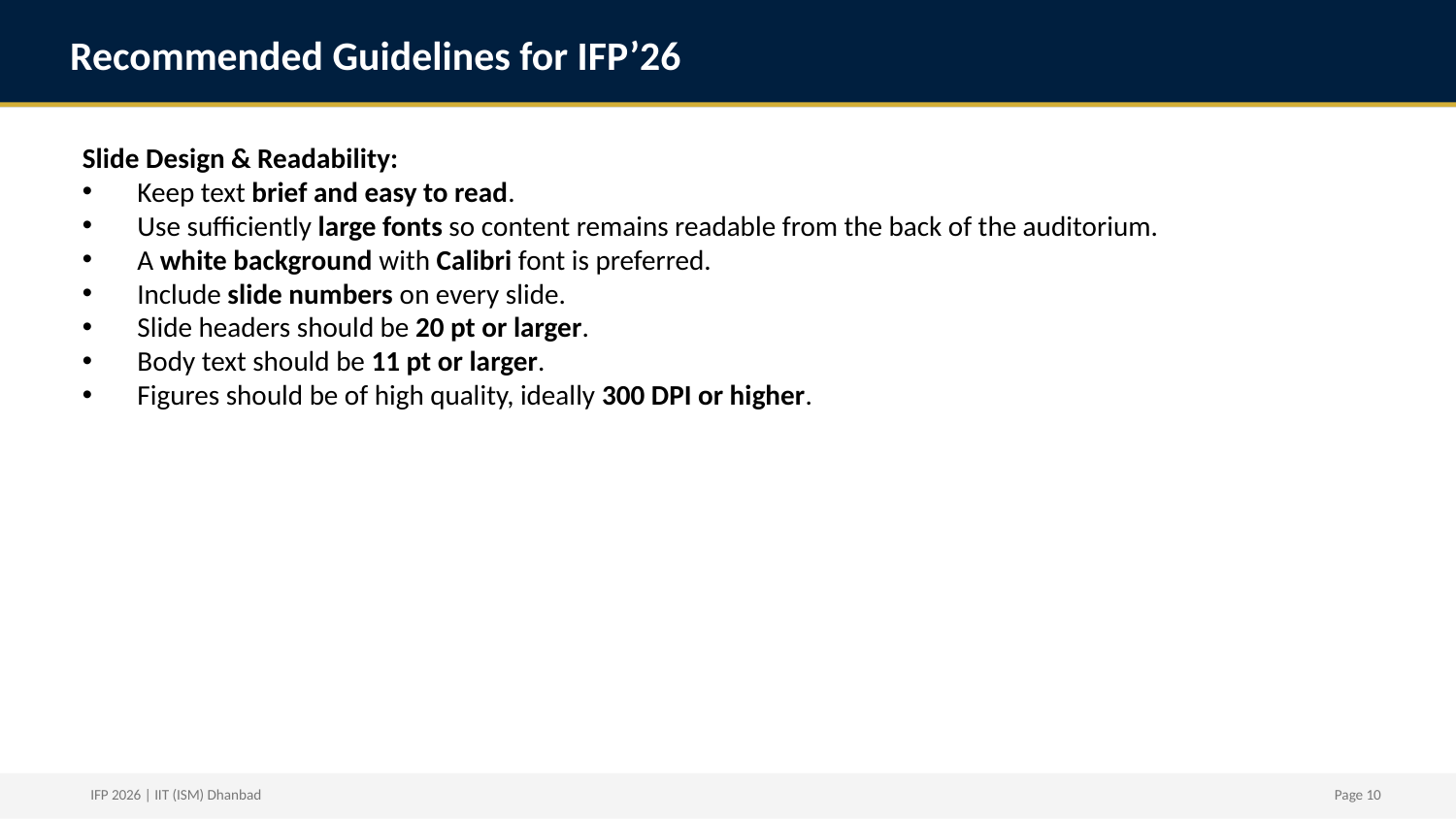

Recommended Guidelines for IFP’26

Slide Design & Readability:
Keep text brief and easy to read.
Use sufficiently large fonts so content remains readable from the back of the auditorium.
A white background with Calibri font is preferred.
Include slide numbers on every slide.
Slide headers should be 20 pt or larger.
Body text should be 11 pt or larger.
Figures should be of high quality, ideally 300 DPI or higher.

IFP 2026 | IIT (ISM) Dhanbad
Page 10